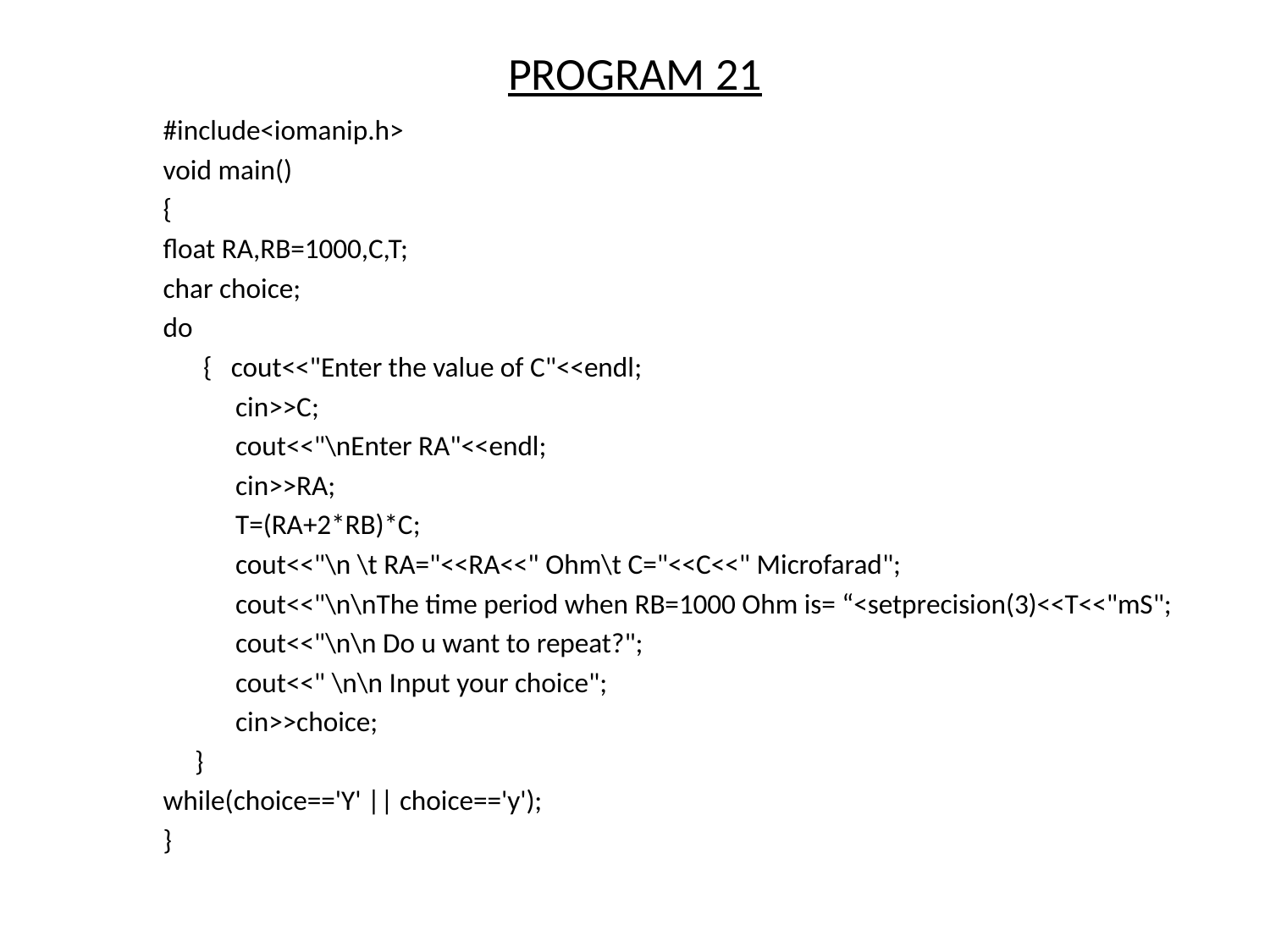

# PROGRAM 21
#include<iomanip.h>
void main()
{
float RA,RB=1000,C,T;
char choice;
do
{   cout<<"Enter the value of C"<<endl;
cin>>C;
cout<<"\nEnter RA"<<endl;
cin>>RA;
T=(RA+2*RB)*C;
cout<<"\n \t RA="<<RA<<" Ohm\t C="<<C<<" Microfarad";
cout<<"\n\nThe time period when RB=1000 Ohm is= “<setprecision(3)<<T<<"mS";
cout<<"\n\n Do u want to repeat?";
cout<<" \n\n Input your choice";
cin>>choice;
     }
while(choice=='Y' || choice=='y');
}